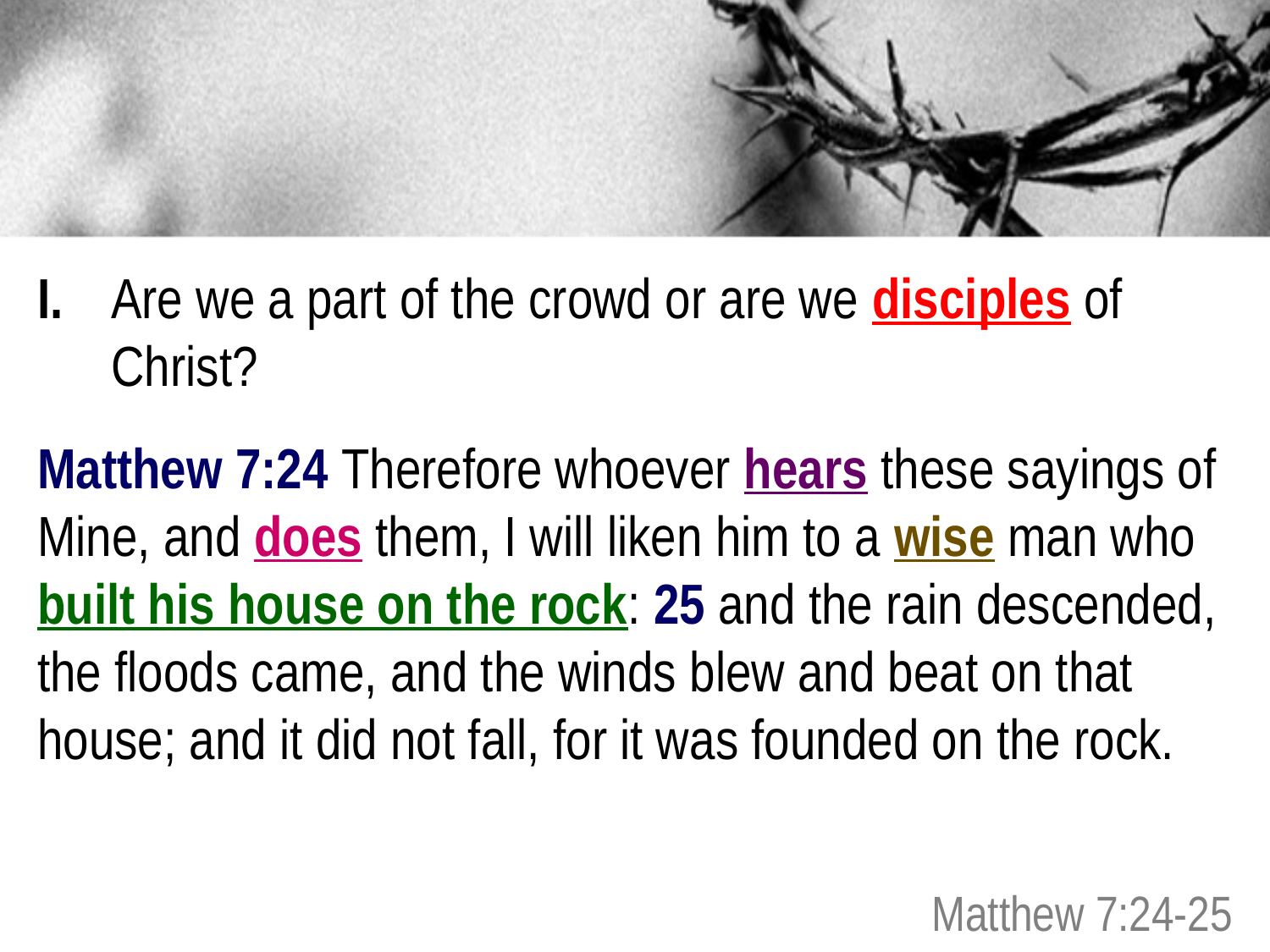

I. 		Are we a part of the crowd or are we disciples of 				Christ?
Matthew 7:24 Therefore whoever hears these sayings of Mine, and does them, I will liken him to a wise man who built his house on the rock: 25 and the rain descended, the floods came, and the winds blew and beat on that house; and it did not fall, for it was founded on the rock.
Matthew 7:24-25